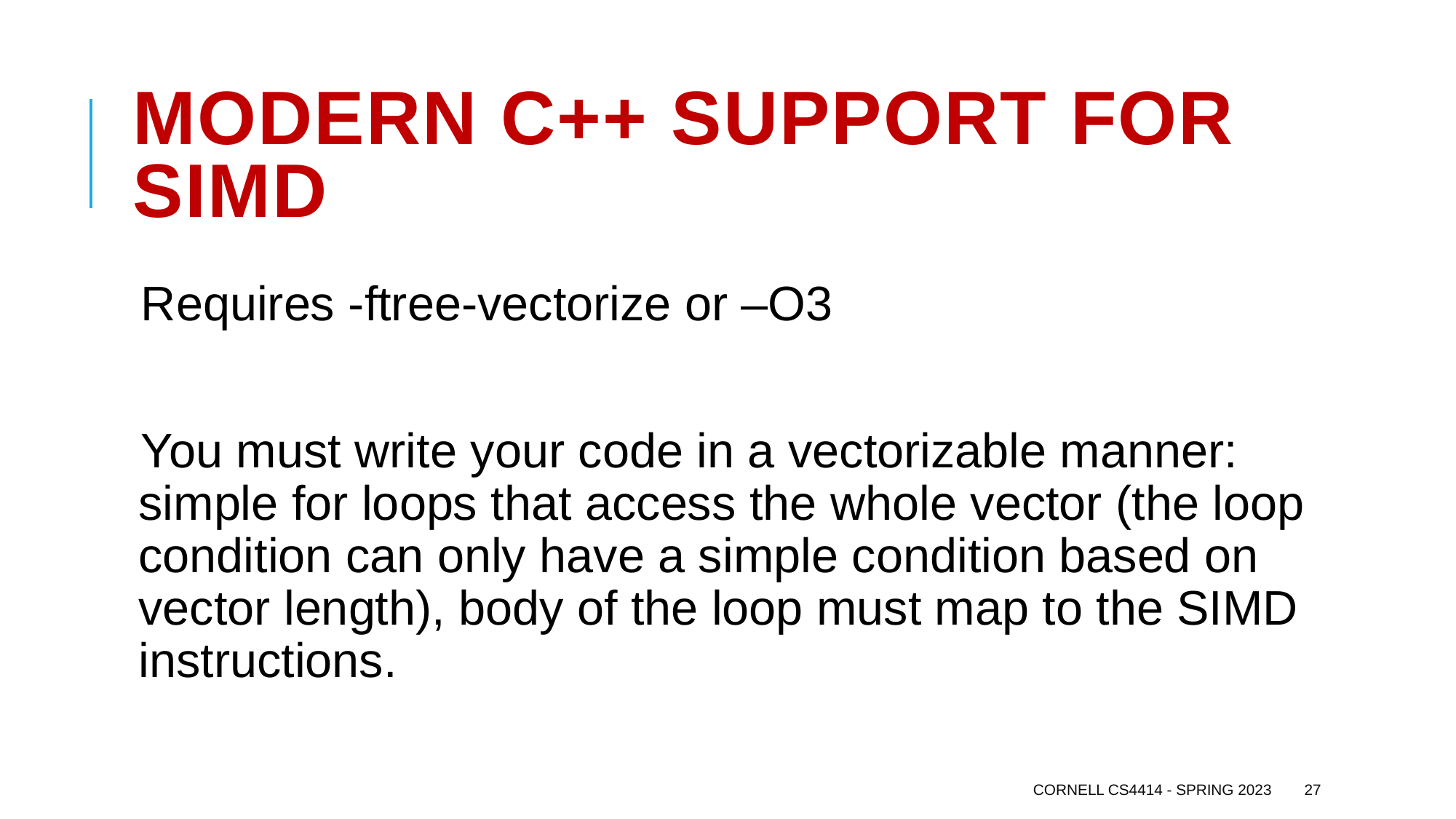

# Modern C++ support for SIMD
Requires -ftree-vectorize or –O3

You must write your code in a vectorizable manner: simple for loops that access the whole vector (the loop condition can only have a simple condition based on vector length), body of the loop must map to the SIMD instructions.
Cornell CS4414 - Spring 2023
27